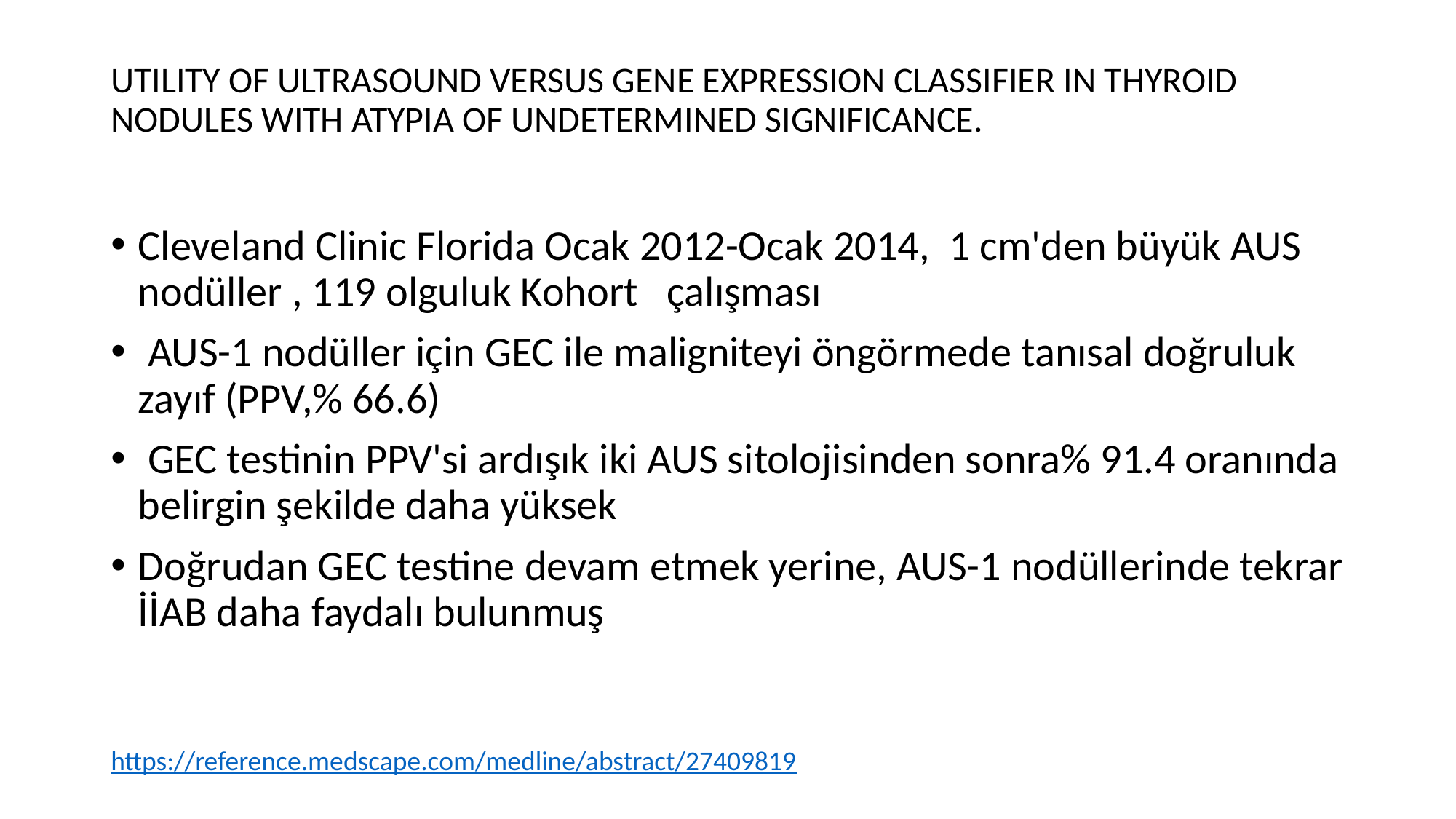

# UTILITY OF ULTRASOUND VERSUS GENE EXPRESSION CLASSIFIER IN THYROID NODULES WITH ATYPIA OF UNDETERMINED SIGNIFICANCE.
Cleveland Clinic Florida Ocak 2012-Ocak 2014,  1 cm'den büyük AUS   nodüller , 119 olguluk Kohort   çalışması
 AUS-1 nodüller için GEC ile maligniteyi öngörmede tanısal doğruluk zayıf (PPV,% 66.6)
 GEC testinin PPV'si ardışık iki AUS sitolojisinden sonra% 91.4 oranında belirgin şekilde daha yüksek
Doğrudan GEC testine devam etmek yerine, AUS-1 nodüllerinde tekrar İİAB daha faydalı bulunmuş
https://reference.medscape.com/medline/abstract/27409819